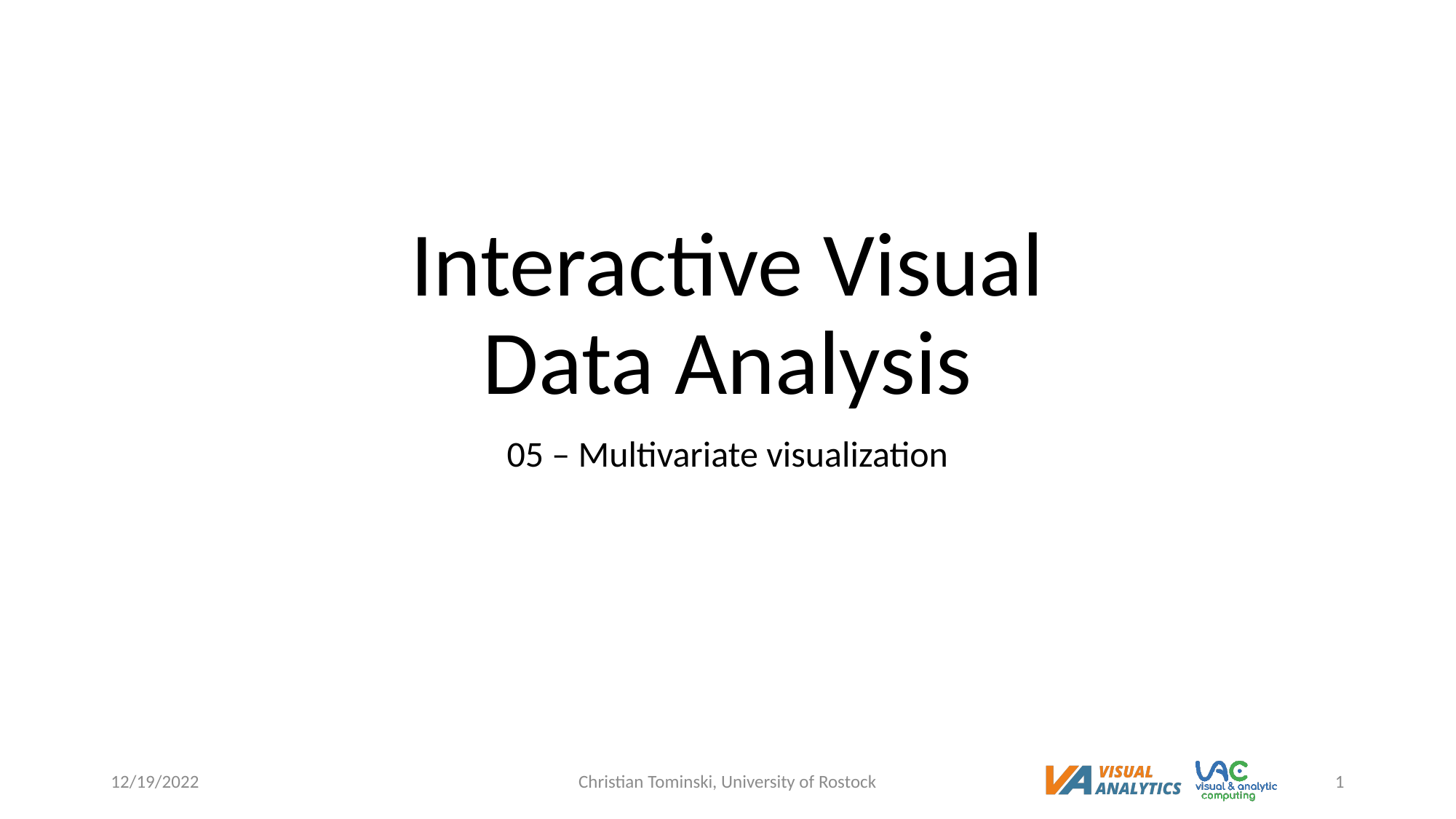

# Interactive Visual Data Analysis
05 – Multivariate visualization
12/19/2022
Christian Tominski, University of Rostock
1